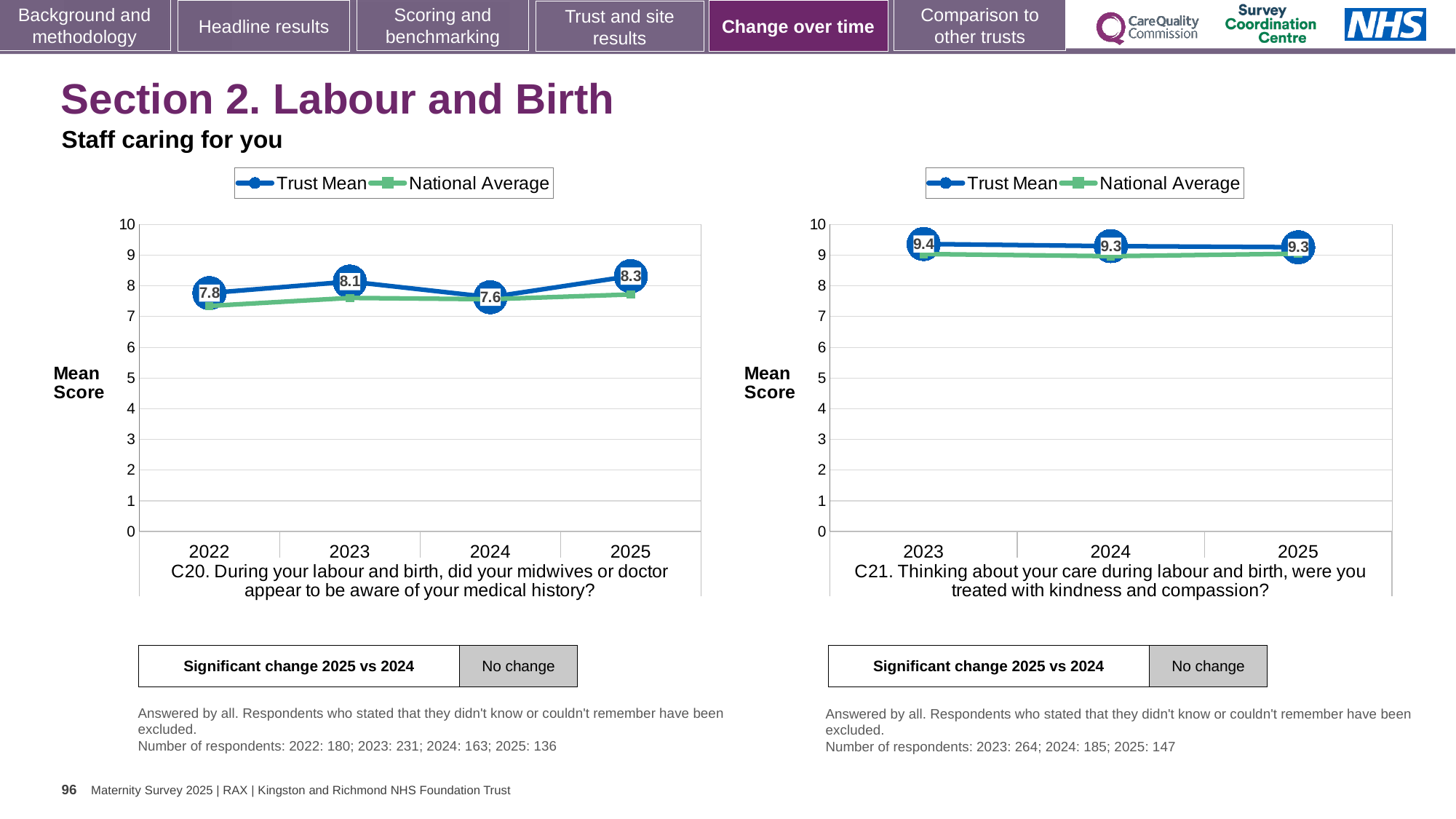

# Section 2. Labour and Birth
Staff caring for you

### Chart

| Category | Trust Mean | National Average |
|---|---|---|
| 2022 | 7.764583186143725 | 7.346653180954848 |
| 2023 | 8.139916474106274 | 7.606904854114396 |
| 2024 | 7.631099218600786 | 7.564923219461404 |
| 2025 | 8.317945352426834 | 7.720061094115055 |

### Chart

| Category | Trust Mean | National Average |
|---|---|---|
| 2023 | 9.36213481526632 | 9.034909252920883 |
| 2024 | 9.29280871449065 | 8.964978293056308 |
| 2025 | 9.25733128116404 | 9.045707248192983 |
| Significant change 2025 vs 2024 | No change |
| --- | --- |
| Significant change 2025 vs 2024 | No change |
| --- | --- |
Answered by all. Respondents who stated that they didn't know or couldn't remember have been excluded.
Number of respondents: 2022: 180; 2023: 231; 2024: 163; 2025: 136
Answered by all. Respondents who stated that they didn't know or couldn't remember have been excluded.
Number of respondents: 2023: 264; 2024: 185; 2025: 147
96